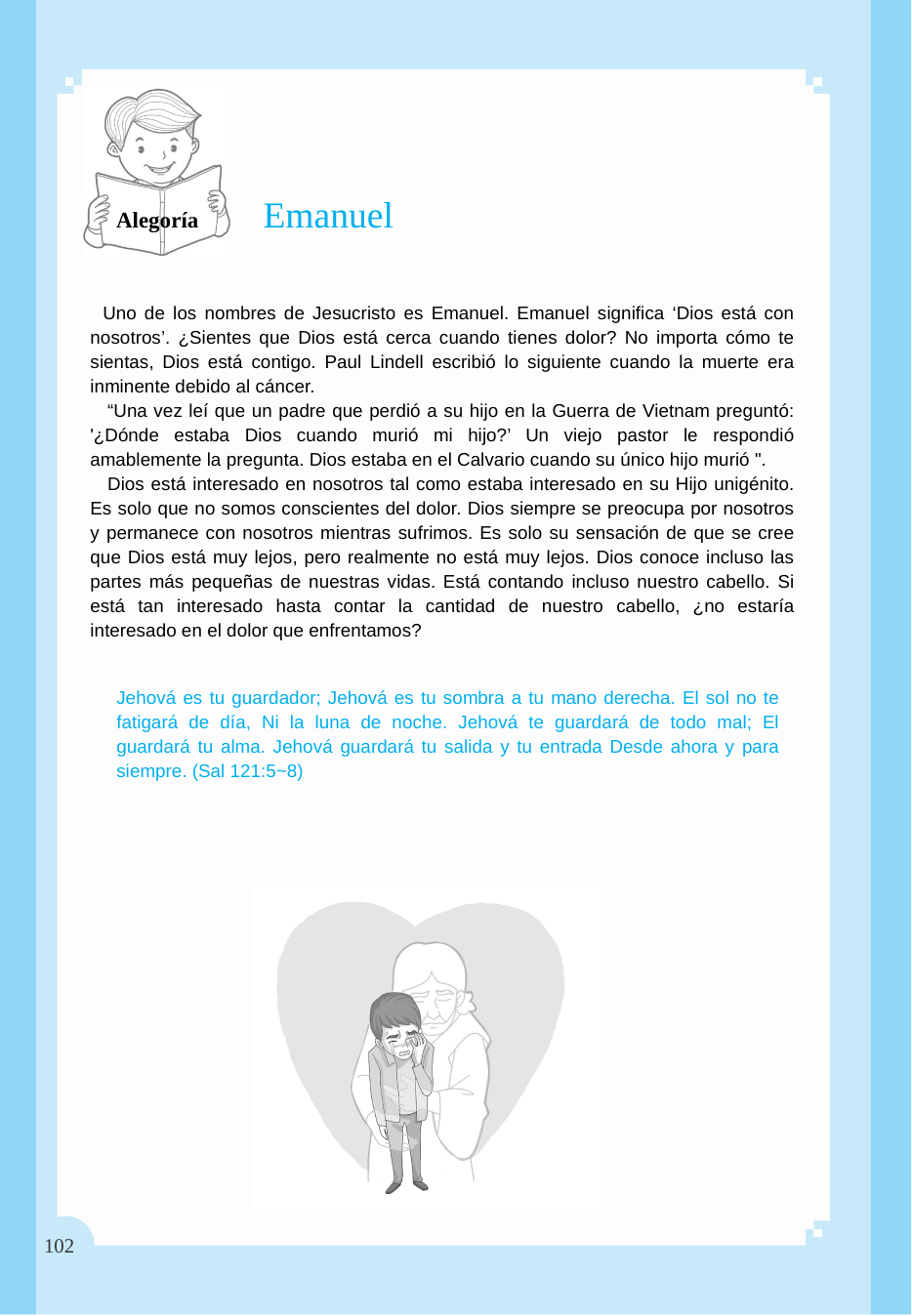

Alegoría
Emanuel
Uno de los nombres de Jesucristo es Emanuel. Emanuel significa ‘Dios está con nosotros’. ¿Sientes que Dios está cerca cuando tienes dolor? No importa cómo te sientas, Dios está contigo. Paul Lindell escribió lo siguiente cuando la muerte era inminente debido al cáncer.
“Una vez leí que un padre que perdió a su hijo en la Guerra de Vietnam preguntó: '¿Dónde estaba Dios cuando murió mi hijo?’ Un viejo pastor le respondió amablemente la pregunta. Dios estaba en el Calvario cuando su único hijo murió ".
Dios está interesado en nosotros tal como estaba interesado en su Hijo unigénito. Es solo que no somos conscientes del dolor. Dios siempre se preocupa por nosotros y permanece con nosotros mientras sufrimos. Es solo su sensación de que se cree que Dios está muy lejos, pero realmente no está muy lejos. Dios conoce incluso las partes más pequeñas de nuestras vidas. Está contando incluso nuestro cabello. Si está tan interesado hasta contar la cantidad de nuestro cabello, ¿no estaría interesado en el dolor que enfrentamos?
Jehová es tu guardador; Jehová es tu sombra a tu mano derecha. El sol no te fatigará de día, Ni la luna de noche. Jehová te guardará de todo mal; El guardará tu alma. Jehová guardará tu salida y tu entrada Desde ahora y para siempre. (Sal 121:5~8)

102